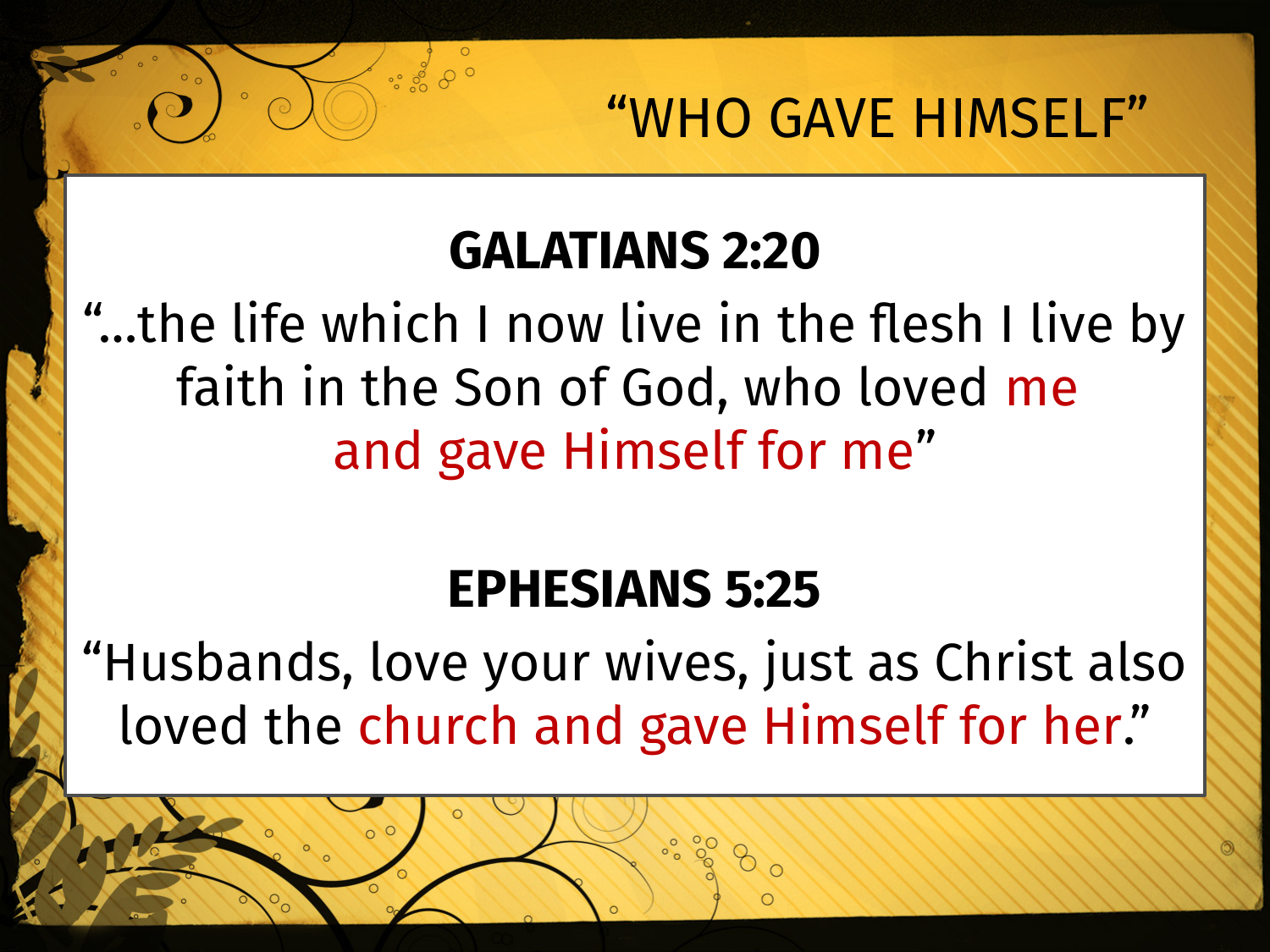

# “WHO GAVE HIMSELF”
GALATIANS 2:20
“…the life which I now live in the flesh I live by faith in the Son of God, who loved me
and gave Himself for me”
EPHESIANS 5:25
“Husbands, love your wives, just as Christ also loved the church and gave Himself for her.”